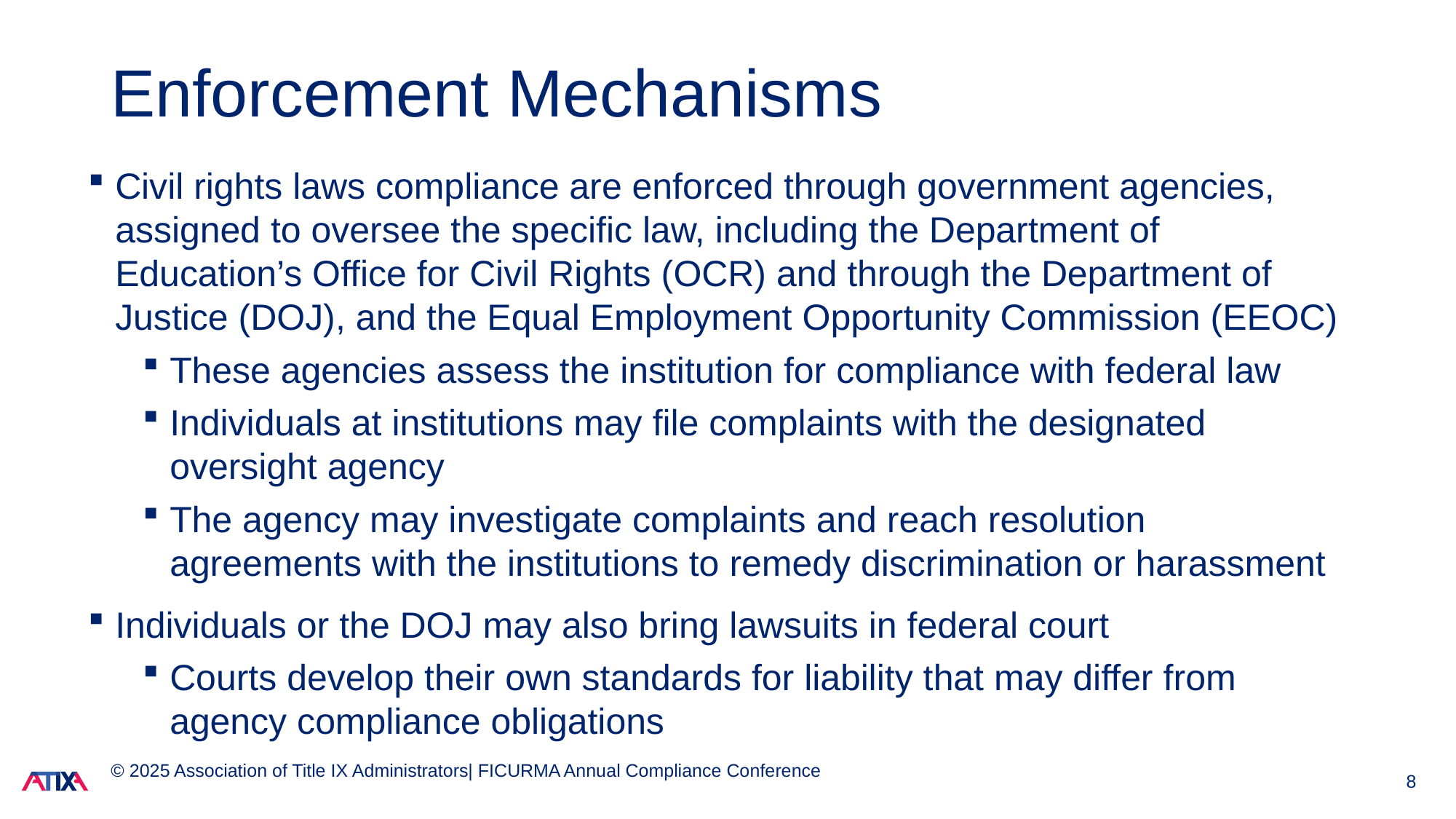

# Enforcement Mechanisms
Civil rights laws compliance are enforced through government agencies, assigned to oversee the specific law, including the Department of Education’s Office for Civil Rights (OCR) and through the Department of Justice (DOJ), and the Equal Employment Opportunity Commission (EEOC)
These agencies assess the institution for compliance with federal law
Individuals at institutions may file complaints with the designated oversight agency
The agency may investigate complaints and reach resolution agreements with the institutions to remedy discrimination or harassment
Individuals or the DOJ may also bring lawsuits in federal court
Courts develop their own standards for liability that may differ from agency compliance obligations
© 2025 Association of Title IX Administrators| FICURMA Annual Compliance Conference

8